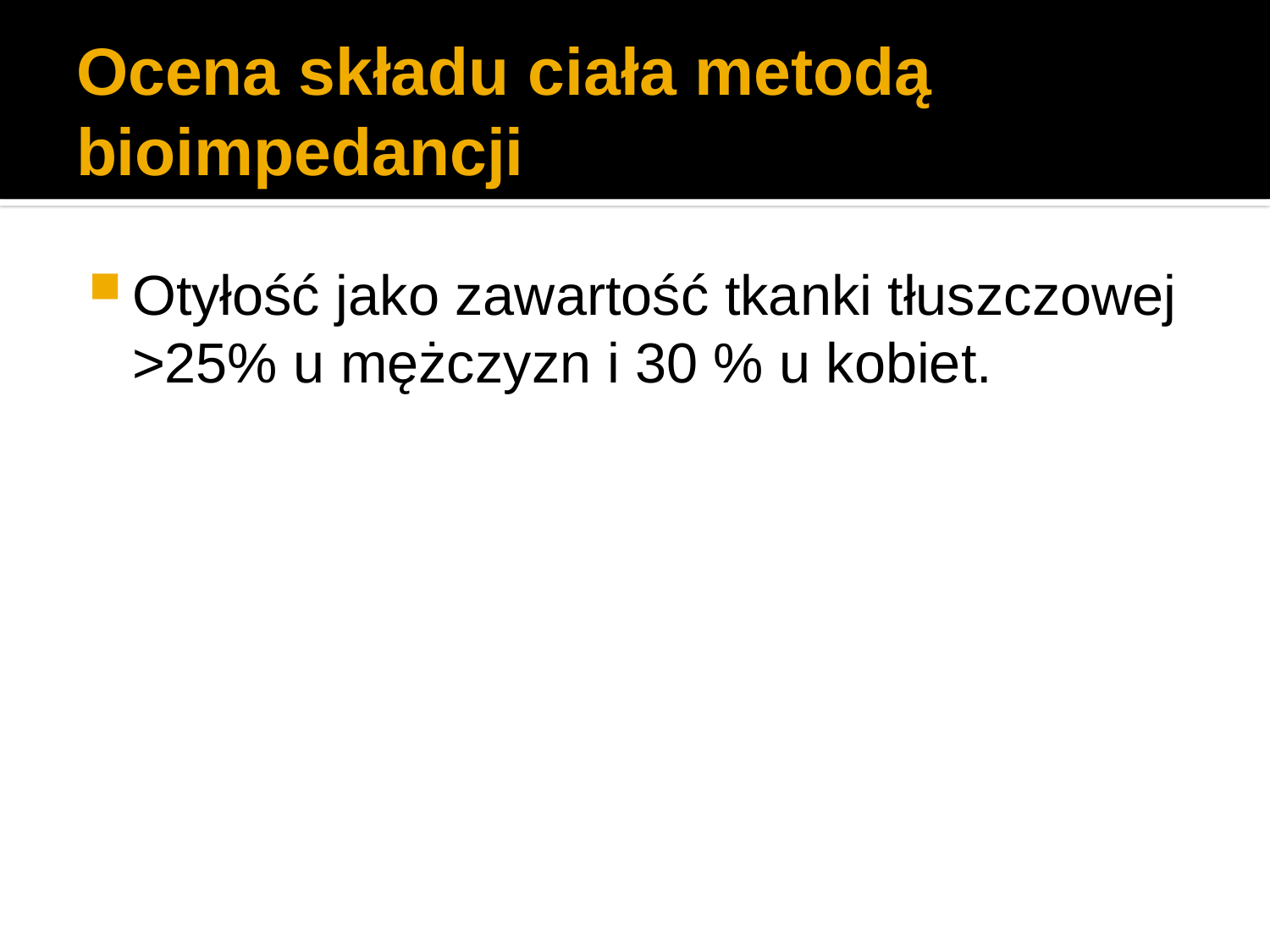

# Ocena składu ciała metodą bioimpedancji
Otyłość jako zawartość tkanki tłuszczowej >25% u mężczyzn i 30 % u kobiet.